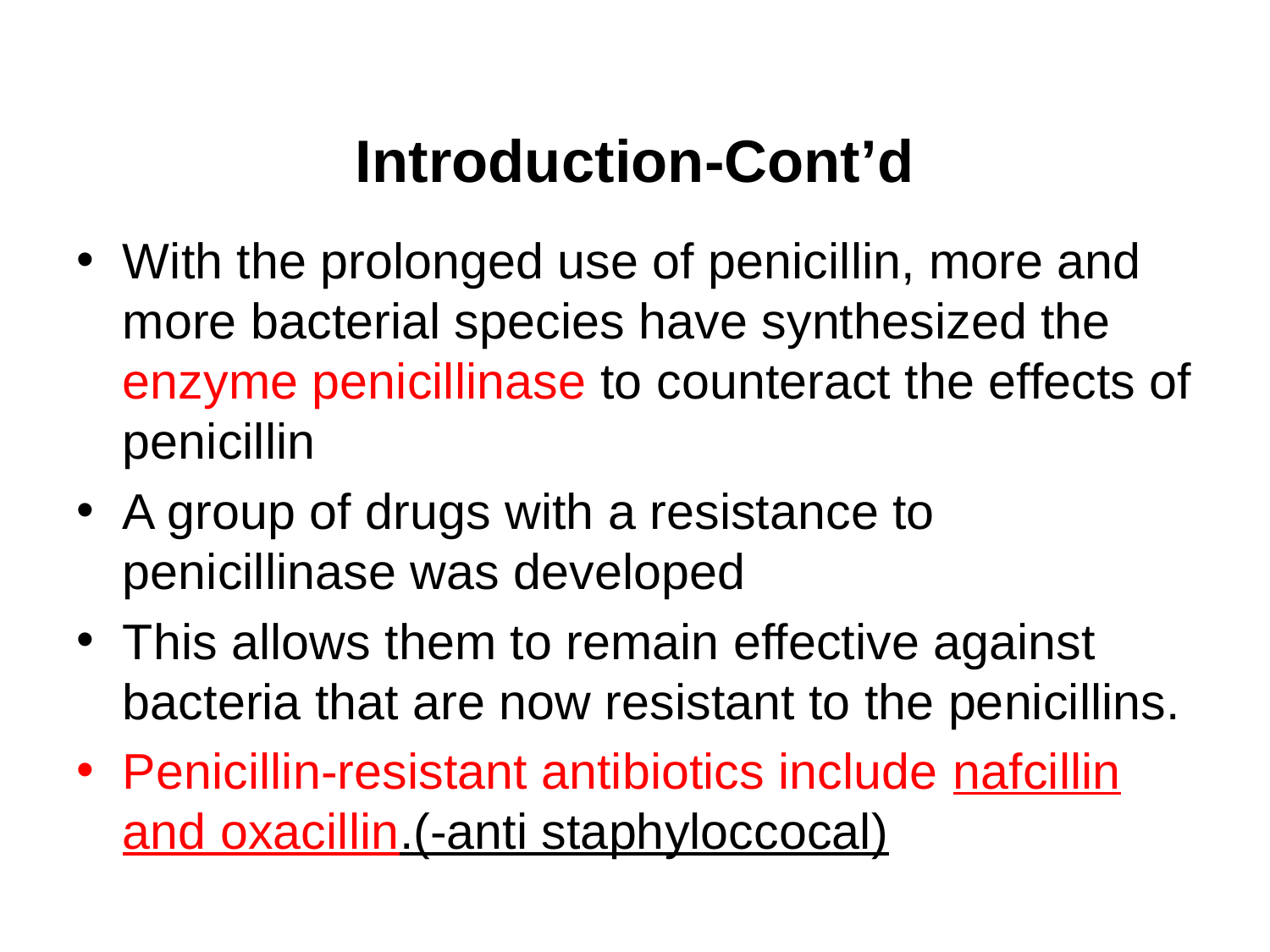

# Introduction-Cont’d
With the prolonged use of penicillin, more and more bacterial species have synthesized the enzyme penicillinase to counteract the effects of penicillin
A group of drugs with a resistance to penicillinase was developed
This allows them to remain effective against bacteria that are now resistant to the penicillins.
Penicillin-resistant antibiotics include nafcillin and oxacillin.(-anti staphyloccocal)